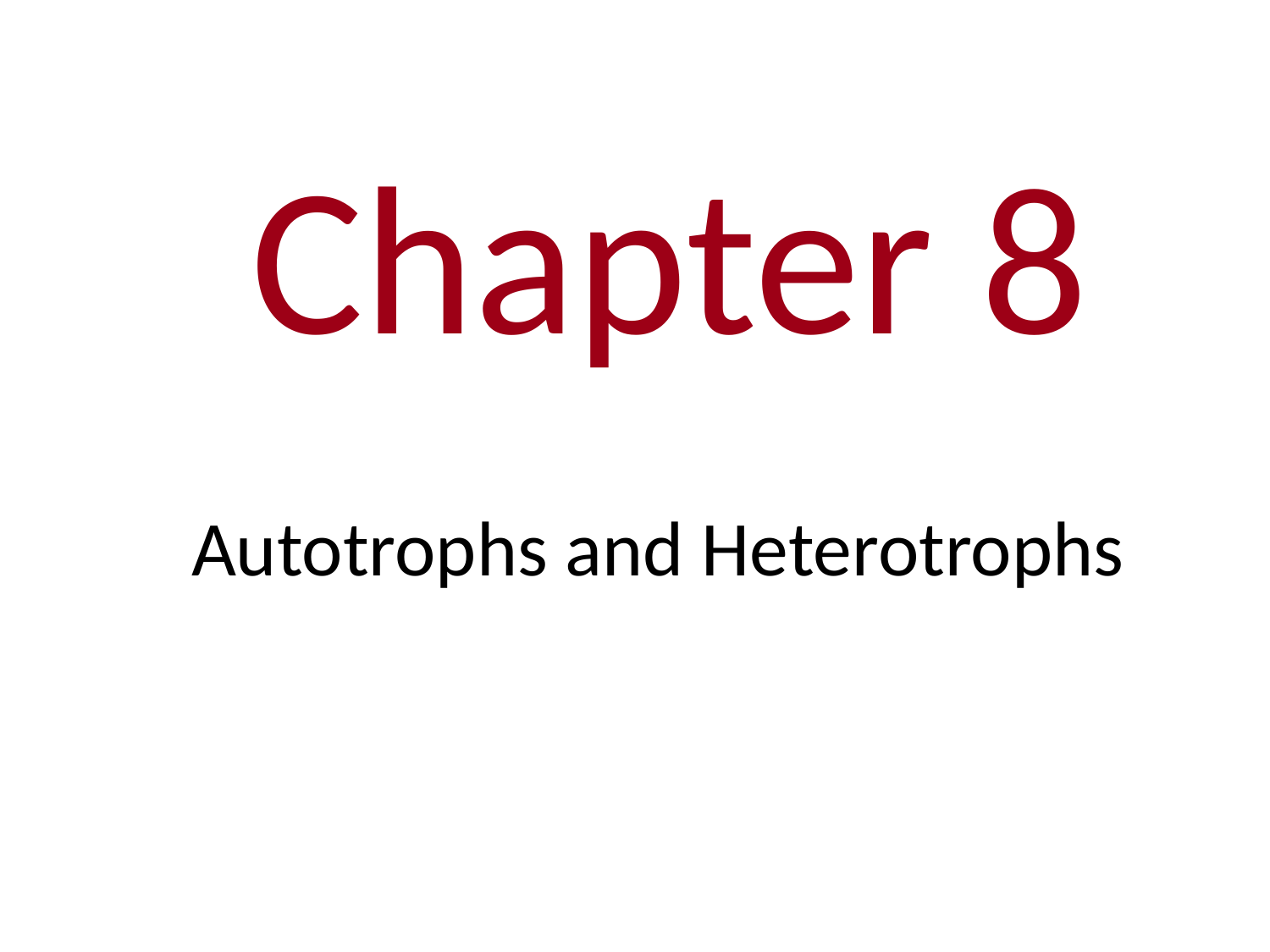

0
 Chapter 8
Ps
# Autotrophs and Heterotrophs